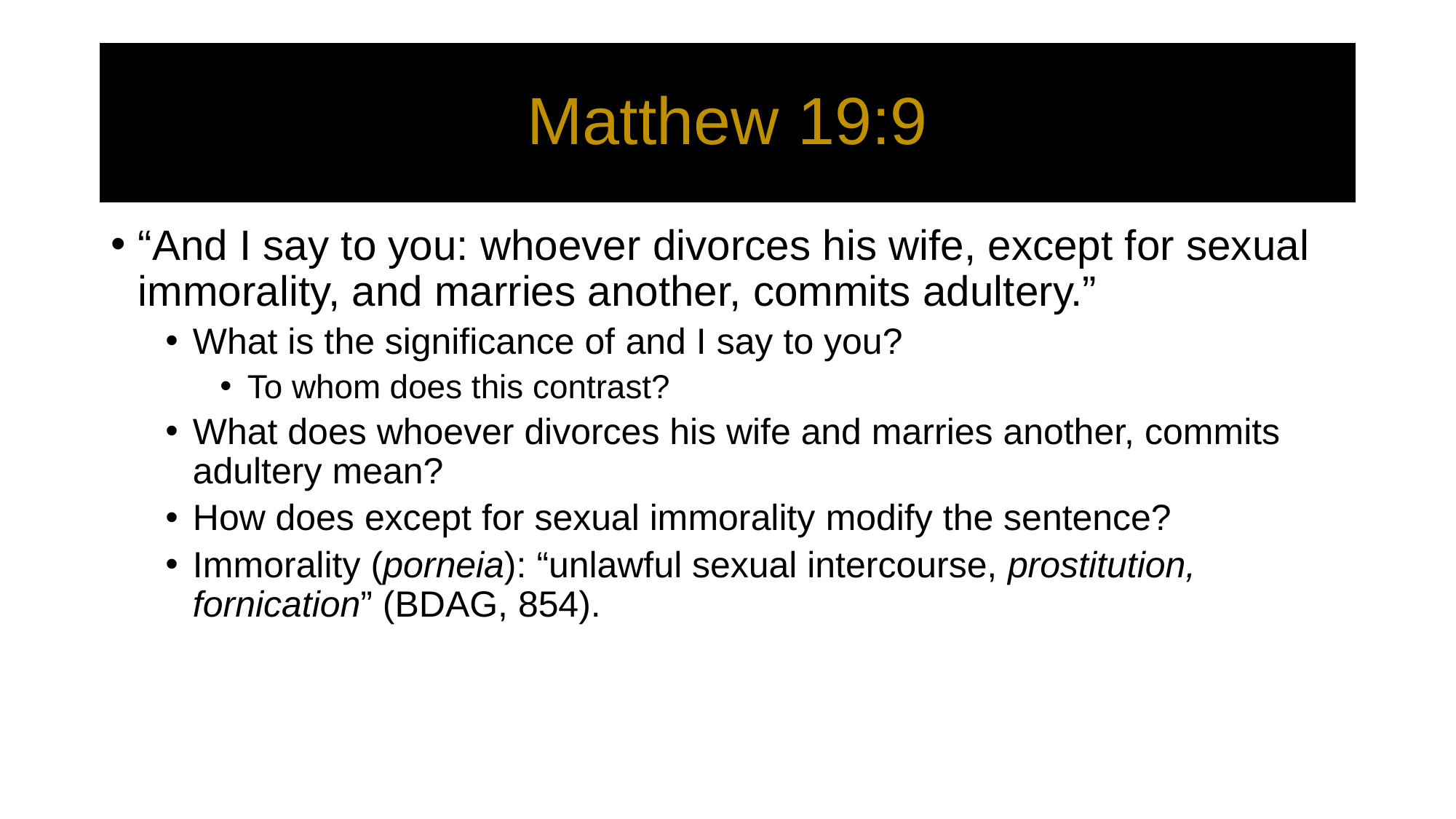

# Matthew 19:9
“And I say to you: whoever divorces his wife, except for sexual immorality, and marries another, commits adultery.”
What is the significance of and I say to you?
To whom does this contrast?
What does whoever divorces his wife and marries another, commits adultery mean?
How does except for sexual immorality modify the sentence?
Immorality (porneia): “unlawful sexual intercourse, prostitution, fornication” (BDAG, 854).